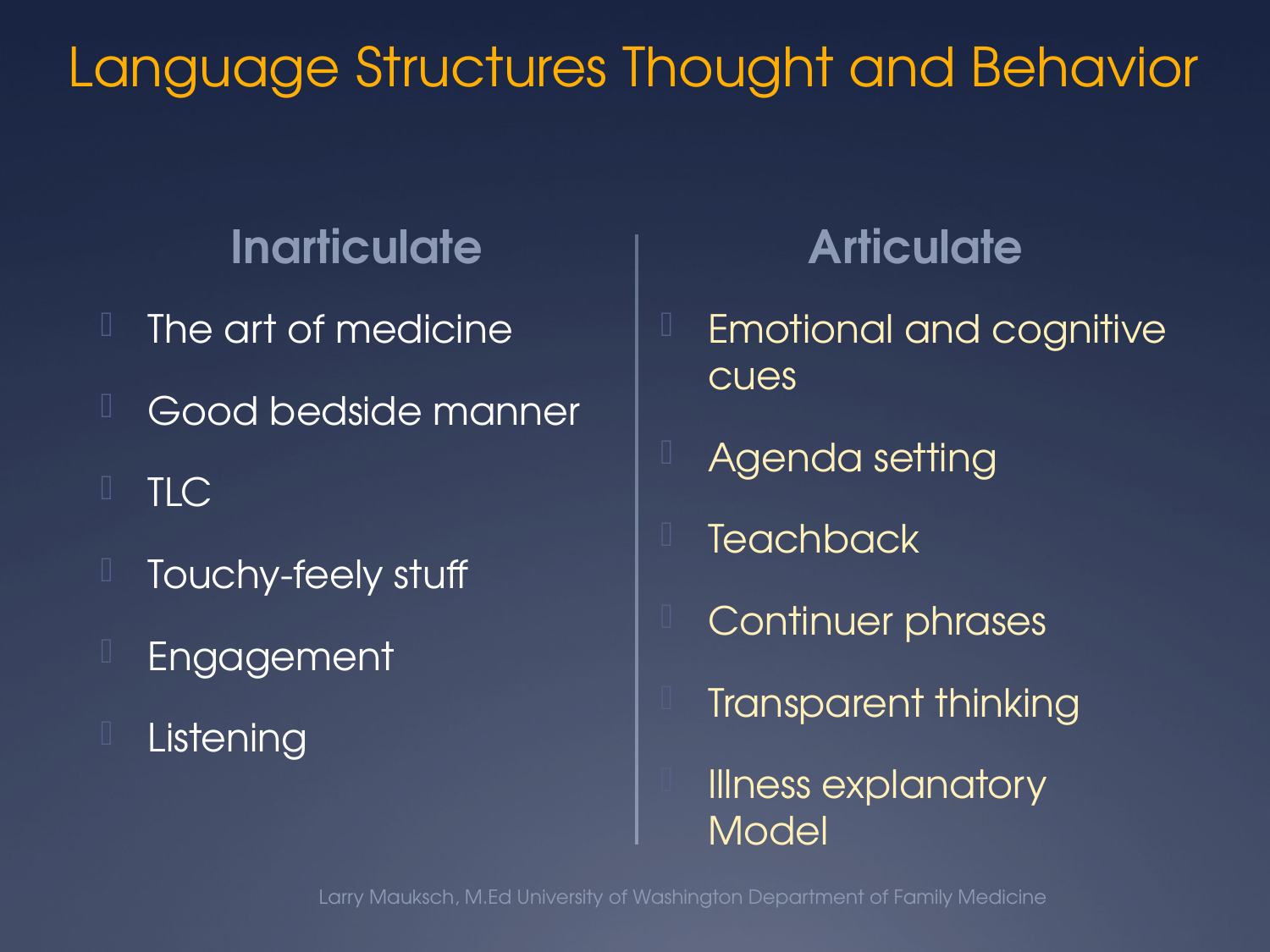

# Language Structures Thought and Behavior
Articulate
Inarticulate
The art of medicine
Good bedside manner
TLC
Touchy-feely stuff
Engagement
Listening
Emotional and cognitive cues
Agenda setting
Teachback
Continuer phrases
Transparent thinking
Illness explanatory Model
Larry Mauksch, M.Ed University of Washington Department of Family Medicine